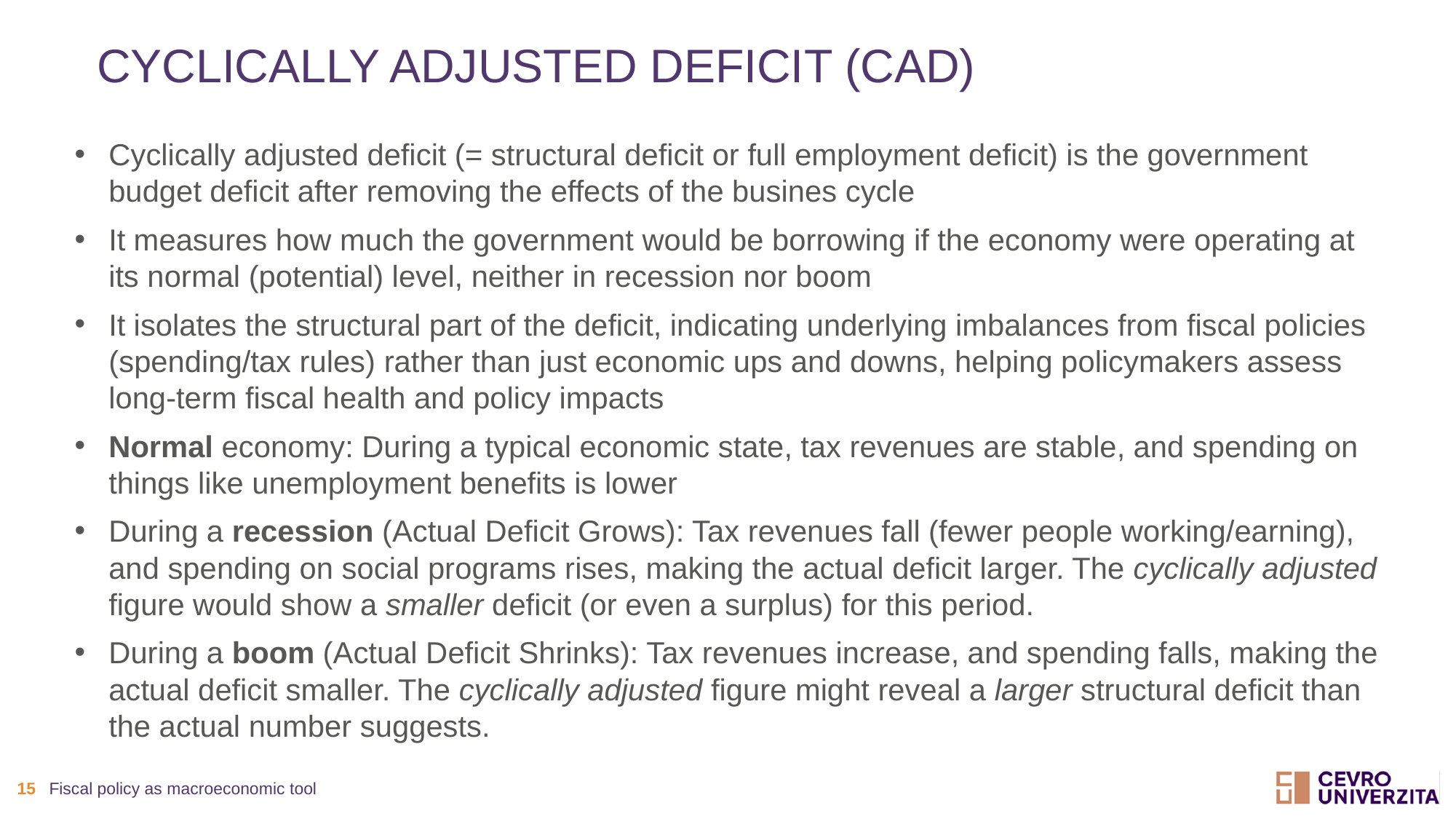

# Cyclically adjusted deficit (CAD)
Cyclically adjusted deficit (= structural deficit or full employment deficit) is the government budget deficit after removing the effects of the busines cycle
It measures how much the government would be borrowing if the economy were operating at its normal (potential) level, neither in recession nor boom
It isolates the structural part of the deficit, indicating underlying imbalances from fiscal policies (spending/tax rules) rather than just economic ups and downs, helping policymakers assess long-term fiscal health and policy impacts
Normal economy: During a typical economic state, tax revenues are stable, and spending on things like unemployment benefits is lower
During a recession (Actual Deficit Grows): Tax revenues fall (fewer people working/earning), and spending on social programs rises, making the actual deficit larger. The cyclically adjusted figure would show a smaller deficit (or even a surplus) for this period.
During a boom (Actual Deficit Shrinks): Tax revenues increase, and spending falls, making the actual deficit smaller. The cyclically adjusted figure might reveal a larger structural deficit than the actual number suggests.
15
Fiscal policy as macroeconomic tool